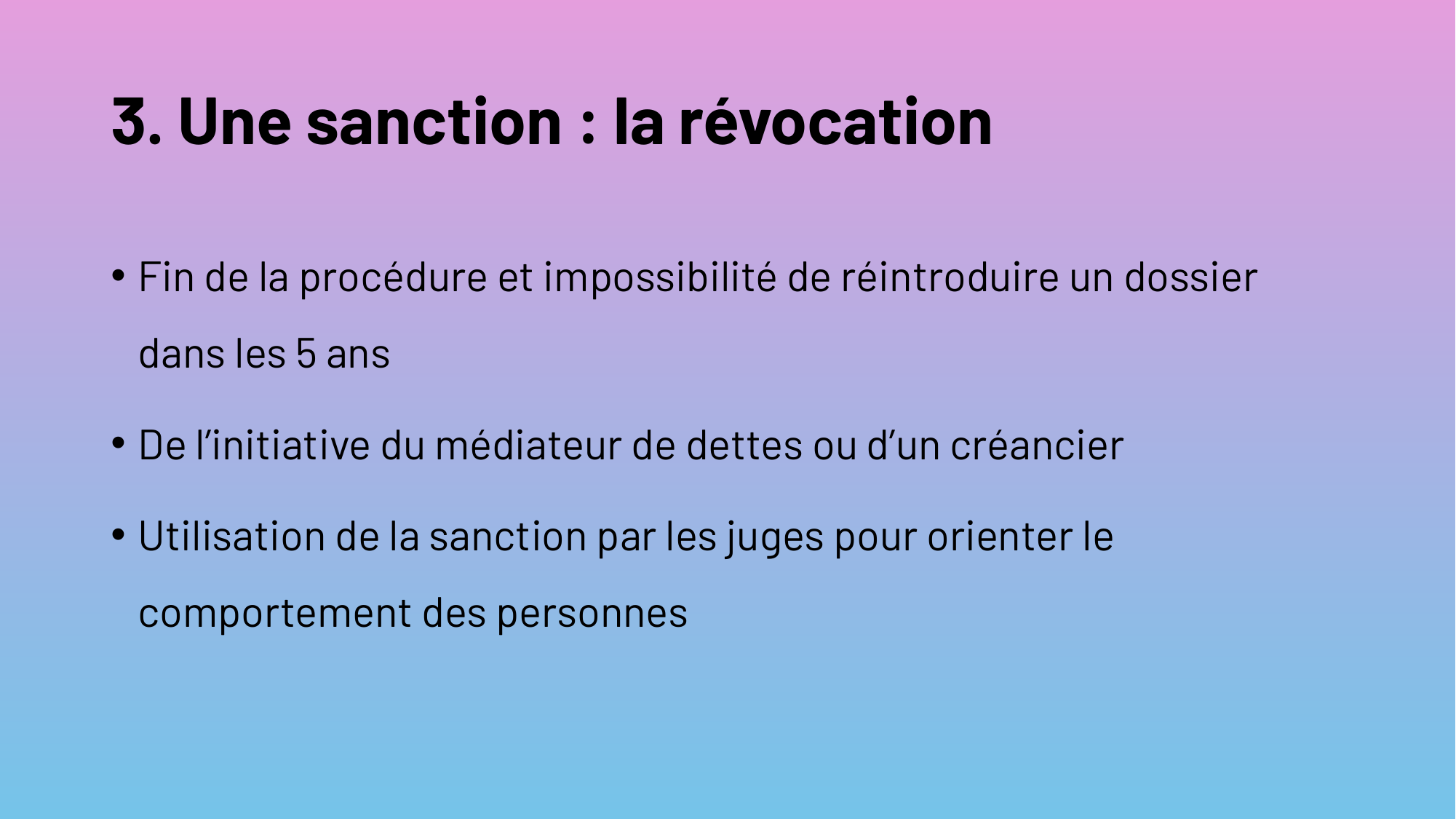

# 3. Une sanction : la révocation
Fin de la procédure et impossibilité de réintroduire un dossier dans les 5 ans
De l’initiative du médiateur de dettes ou d’un créancier
Utilisation de la sanction par les juges pour orienter le comportement des personnes